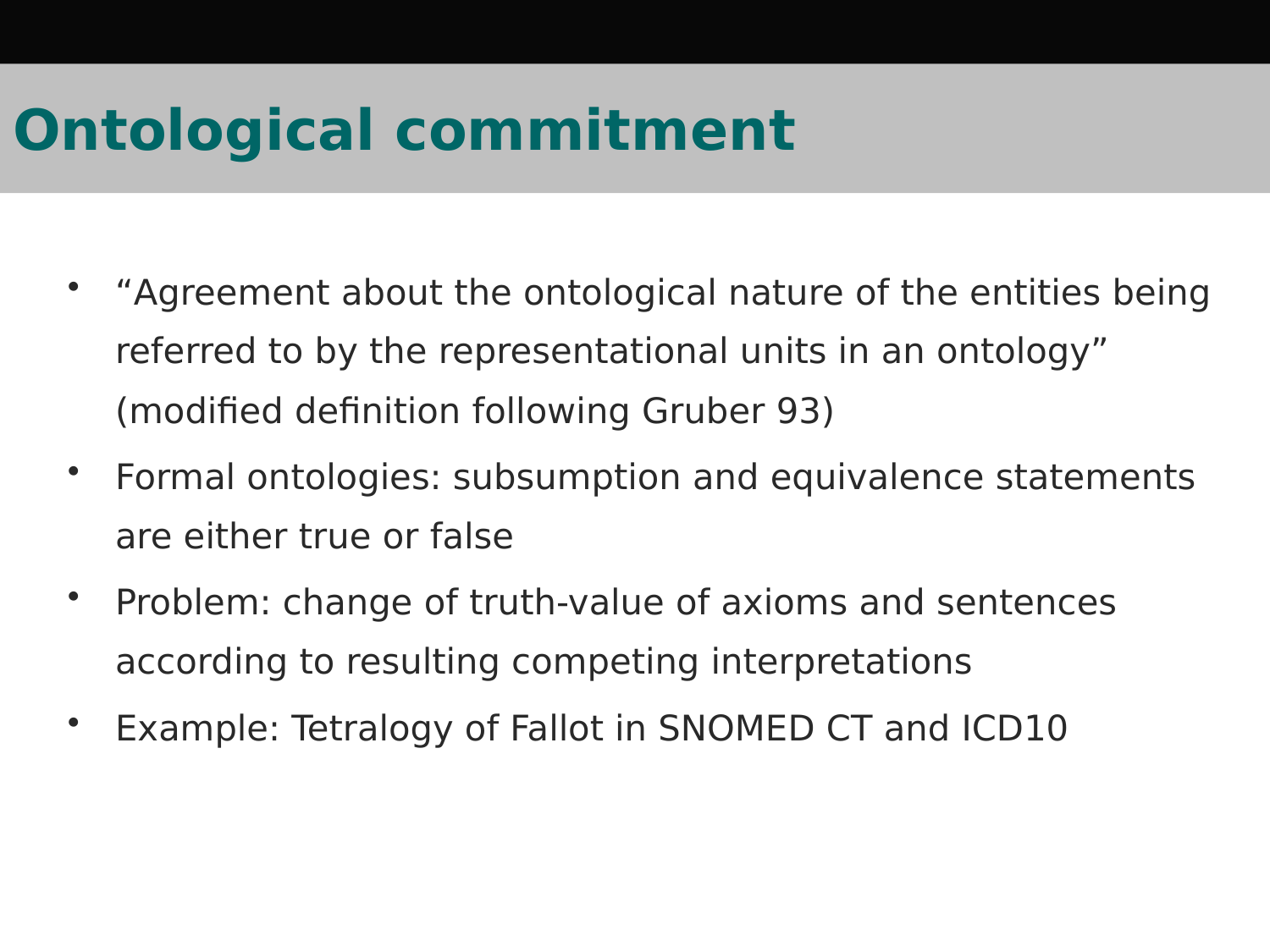

# Ontological commitment
“Agreement about the ontological nature of the entities being referred to by the representational units in an ontology” (modified definition following Gruber 93)
Formal ontologies: subsumption and equivalence statements are either true or false
Problem: change of truth-value of axioms and sentences according to resulting competing interpretations
Example: Tetralogy of Fallot in SNOMED CT and ICD10